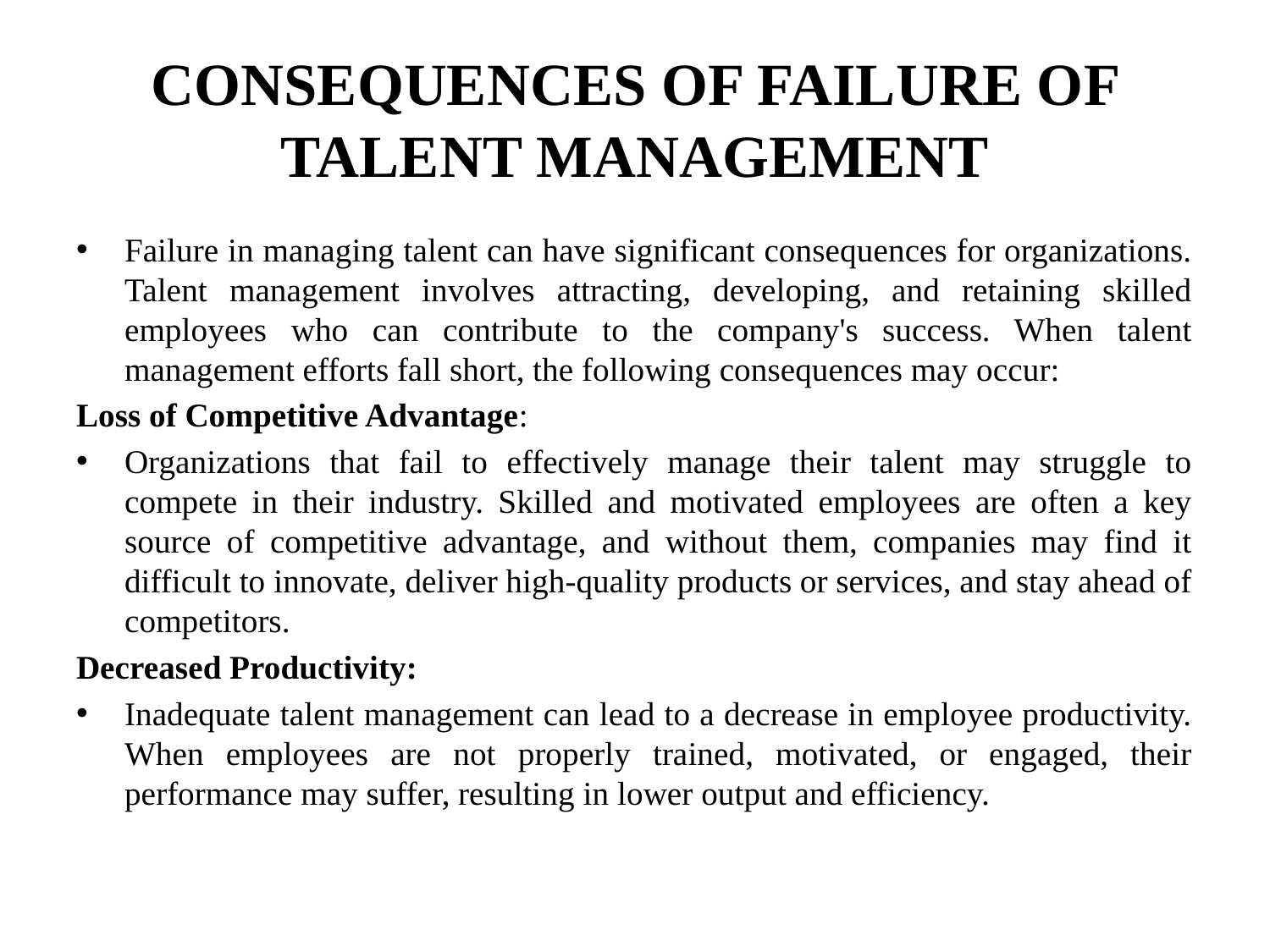

# CONSEQUENCES OF FAILURE OF TALENT MANAGEMENT
Failure in managing talent can have significant consequences for organizations. Talent management involves attracting, developing, and retaining skilled employees who can contribute to the company's success. When talent management efforts fall short, the following consequences may occur:
Loss of Competitive Advantage:
Organizations that fail to effectively manage their talent may struggle to compete in their industry. Skilled and motivated employees are often a key source of competitive advantage, and without them, companies may find it difficult to innovate, deliver high-quality products or services, and stay ahead of competitors.
Decreased Productivity:
Inadequate talent management can lead to a decrease in employee productivity. When employees are not properly trained, motivated, or engaged, their performance may suffer, resulting in lower output and efficiency.